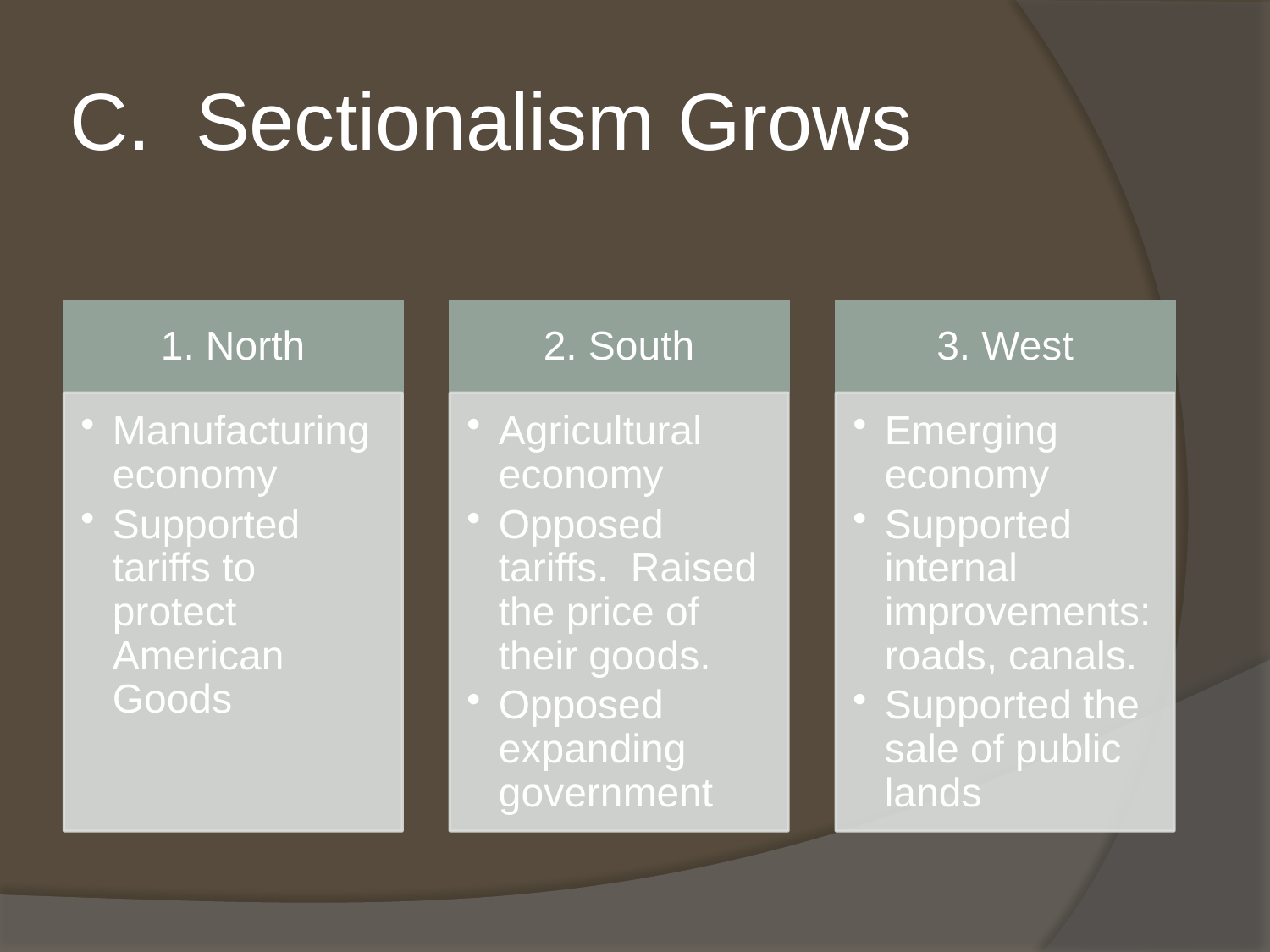

# C.  Sectionalism Grows
1. North
Manufacturing economy
Supported tariffs to protect American Goods
2. South
Agricultural economy
Opposed tariffs.  Raised the price of their goods.
Opposed expanding government
3. West
Emerging economy
Supported internal improvements: roads, canals.
Supported the sale of public lands